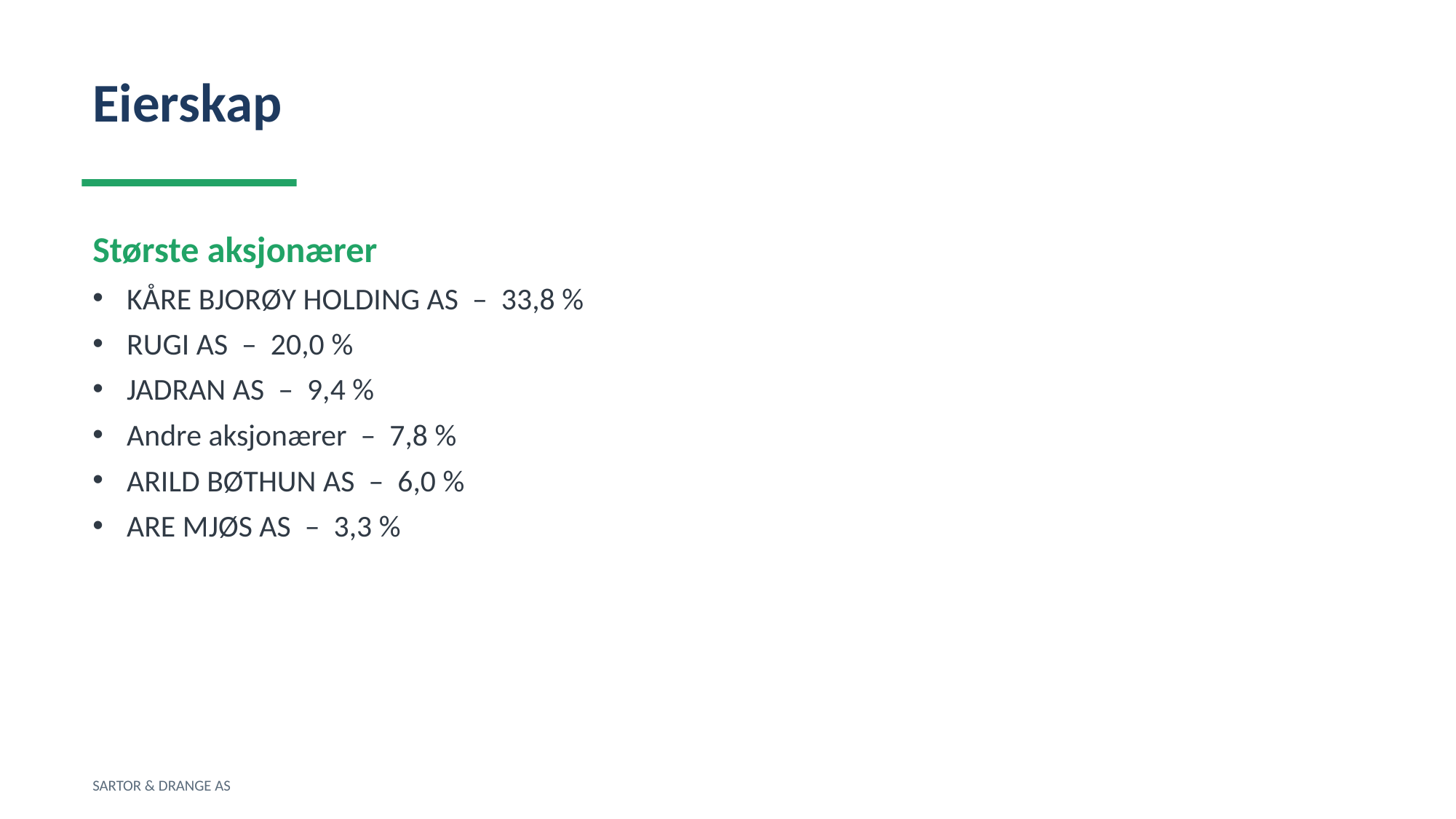

Eierskap

Største aksjonærer
KÅRE BJORØY HOLDING AS  –  33,8 %
RUGI AS  –  20,0 %
JADRAN AS  –  9,4 %
Andre aksjonærer  –  7,8 %
ARILD BØTHUN AS  –  6,0 %
ARE MJØS AS  –  3,3 %
SARTOR & DRANGE AS